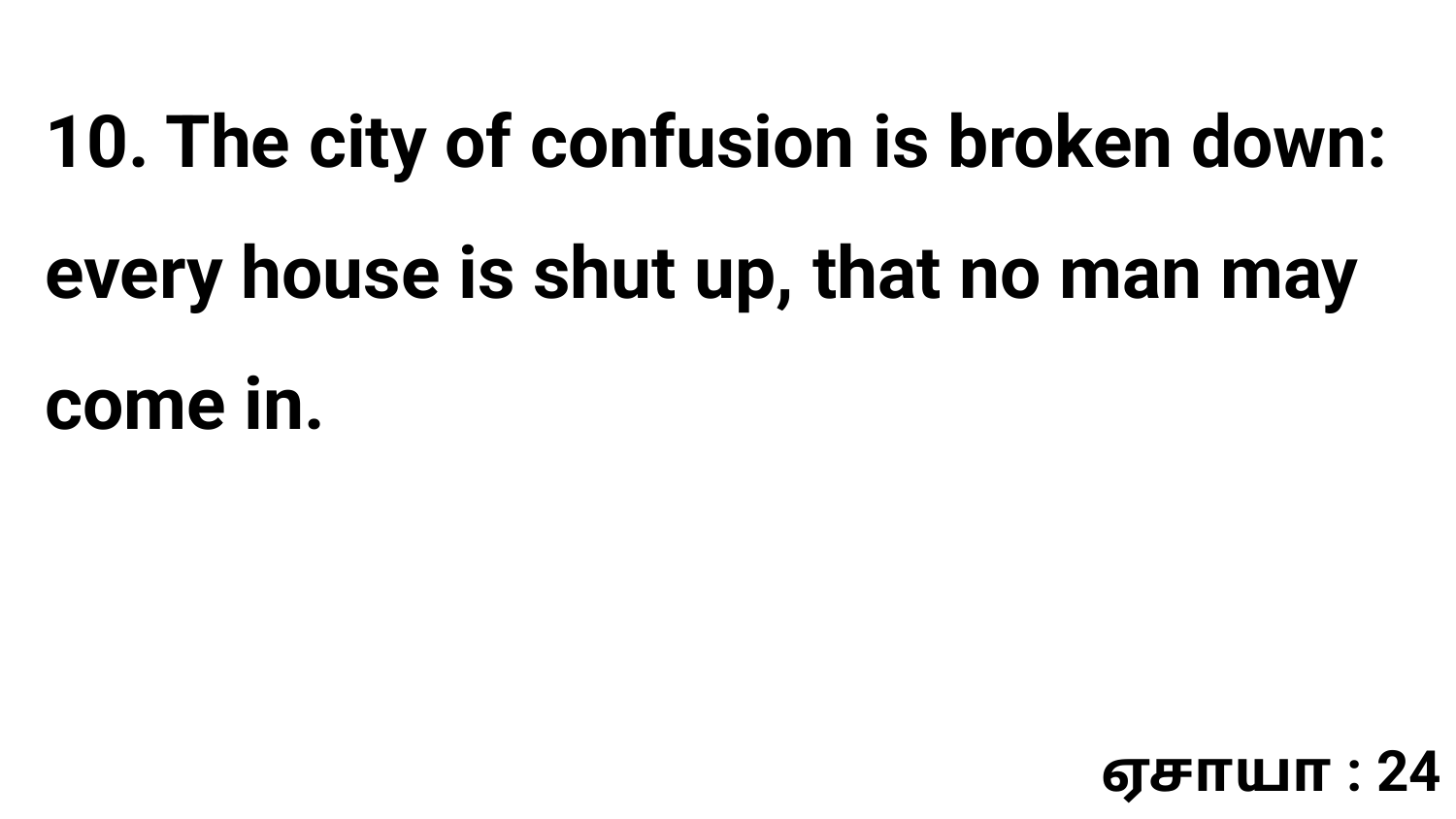

10. The city of confusion is broken down: every house is shut up, that no man may come in.
ஏசாயா : 24